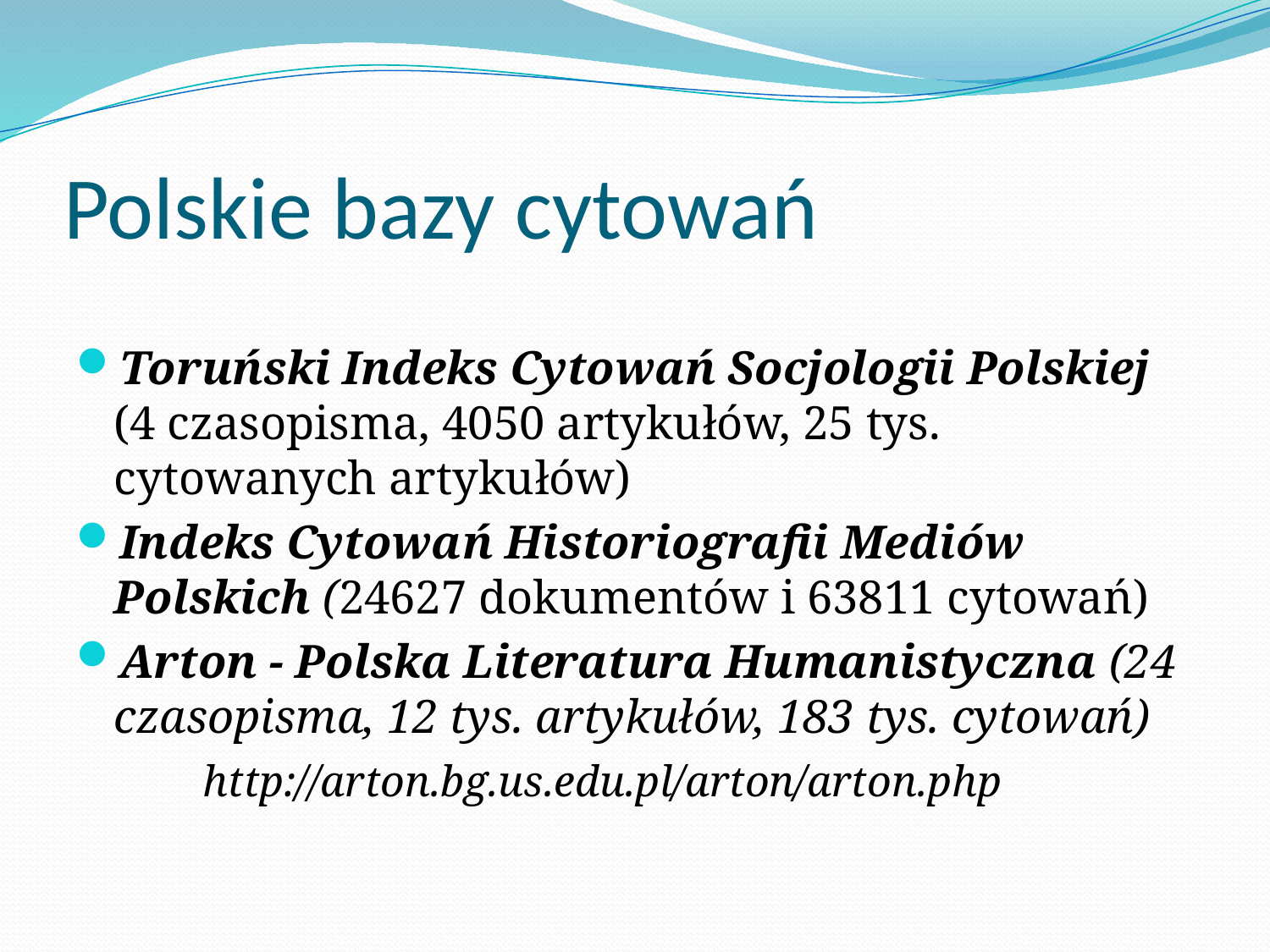

# Polskie bazy cytowań

Toruński Indeks Cytowań Socjologii Polskiej (4 czasopisma, 4050 artykułów, 25 tys. cytowanych artykułów)
Indeks Cytowań Historiografii Mediów Polskich (24627 dokumentów i 63811 cytowań)
Arton - Polska Literatura Humanistyczna (24 czasopisma, 12 tys. artykułów, 183 tys. cytowań)
	http://arton.bg.us.edu.pl/arton/arton.php